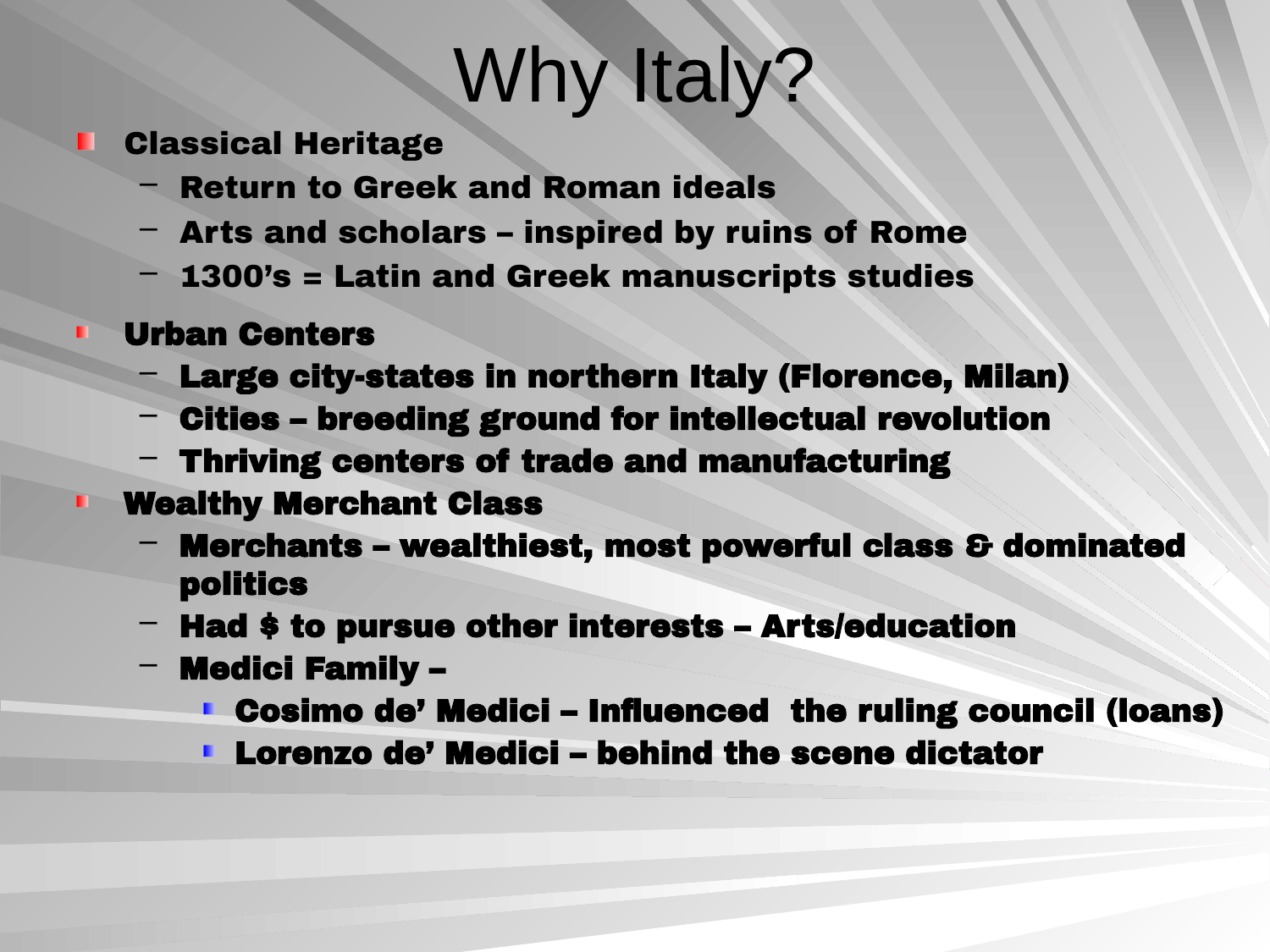

# Why Italy?
Classical Heritage
Return to Greek and Roman ideals
Arts and scholars – inspired by ruins of Rome
1300’s = Latin and Greek manuscripts studies
Urban Centers
Large city-states in northern Italy (Florence, Milan)
Cities – breeding ground for intellectual revolution
Thriving centers of trade and manufacturing
Wealthy Merchant Class
Merchants – wealthiest, most powerful class & dominated politics
Had $ to pursue other interests – Arts/education
Medici Family –
Cosimo de’ Medici – Influenced  the ruling council (loans)
Lorenzo de’ Medici – behind the scene dictator